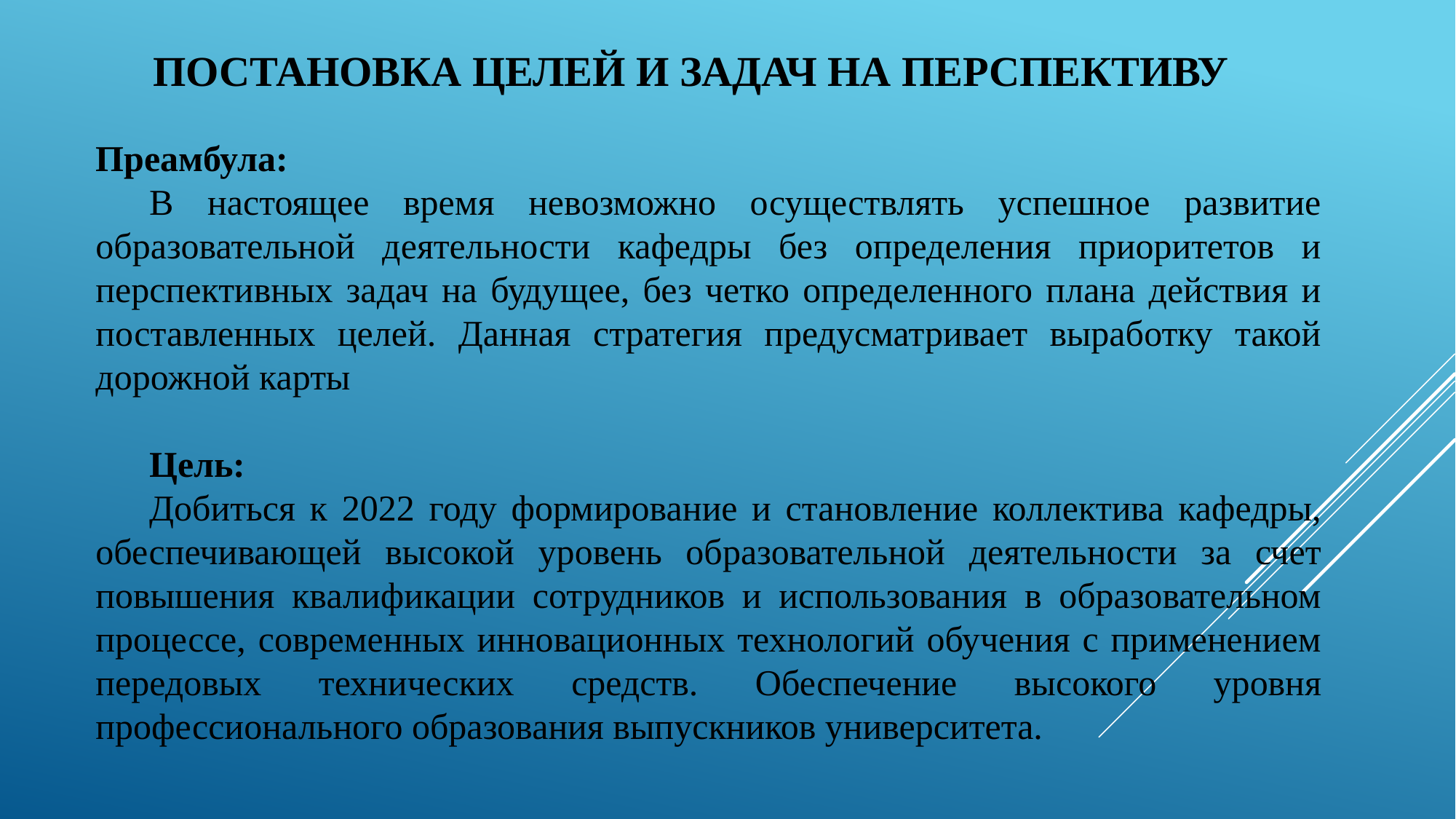

# Постановка целей и задач на перспективу
Преамбула:
В настоящее время невозможно осуществлять успешное развитие образовательной деятельности кафедры без определения приоритетов и перспективных задач на будущее, без четко определенного плана действия и поставленных целей. Данная стратегия предусматривает выработку такой дорожной карты

Цель:
Добиться к 2022 году формирование и становление коллектива кафедры, обеспечивающей высокой уровень образовательной деятельности за счет повышения квалификации сотрудников и использования в образовательном процессе, современных инновационных технологий обучения с применением передовых технических средств. Обеспечение высокого уровня профессионального образования выпускников университета.